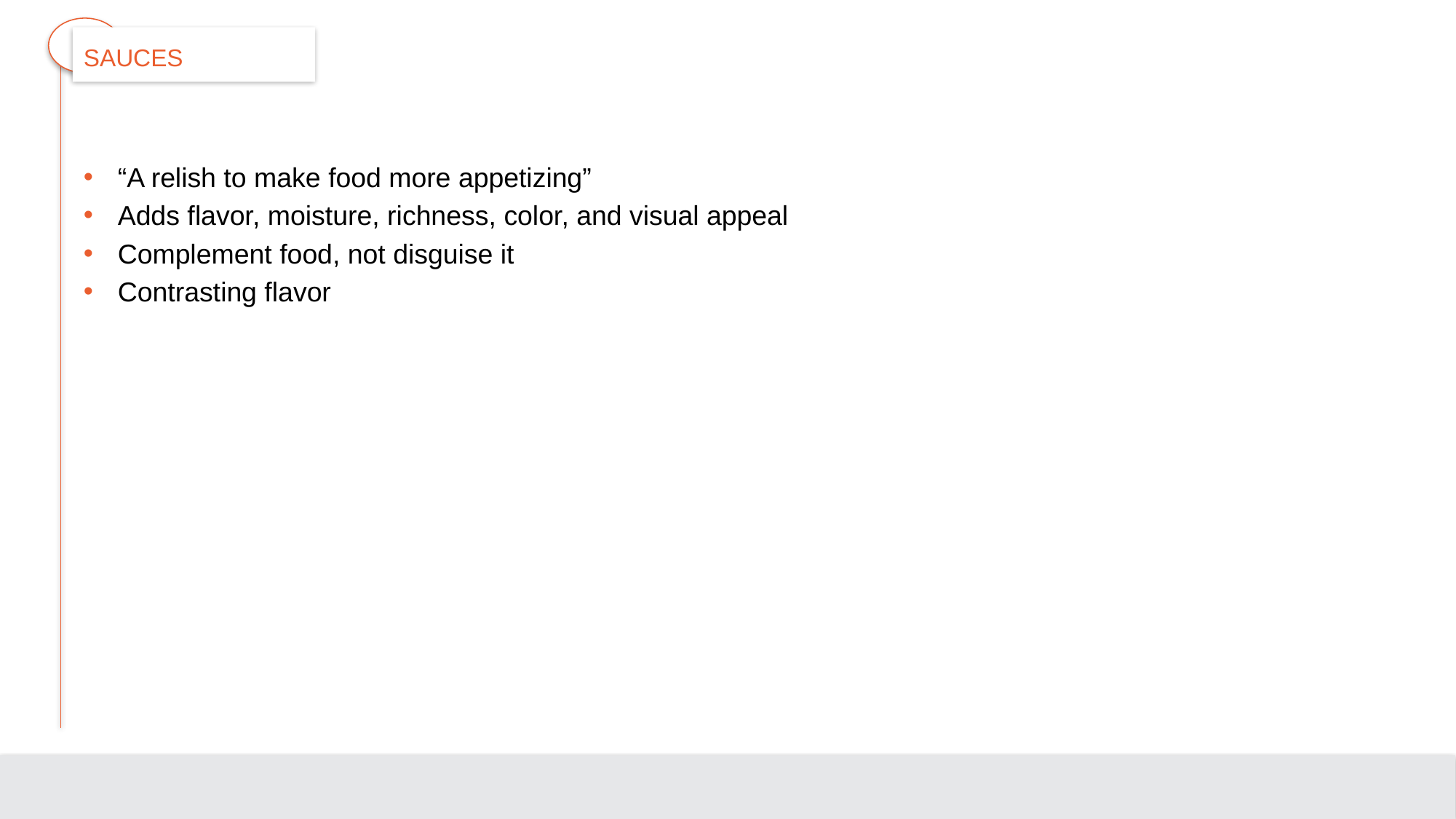

# Sauces
“A relish to make food more appetizing”
Adds flavor, moisture, richness, color, and visual appeal
Complement food, not disguise it
Contrasting flavor